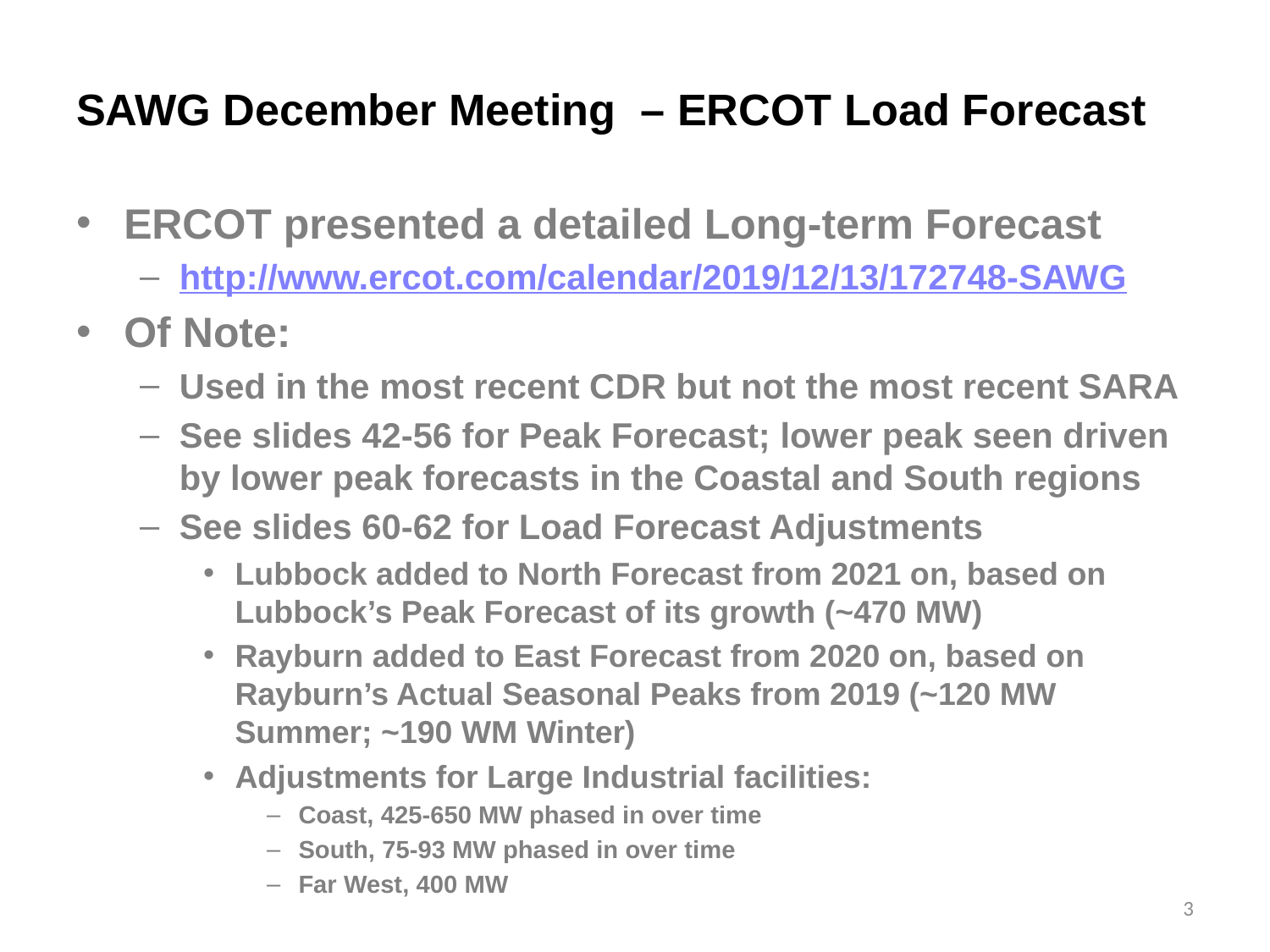

# SAWG December Meeting  – ERCOT Load Forecast
ERCOT presented a detailed Long-term Forecast
http://www.ercot.com/calendar/2019/12/13/172748-SAWG
Of Note:
Used in the most recent CDR but not the most recent SARA
See slides 42-56 for Peak Forecast; lower peak seen driven by lower peak forecasts in the Coastal and South regions
See slides 60-62 for Load Forecast Adjustments
Lubbock added to North Forecast from 2021 on, based on Lubbock’s Peak Forecast of its growth (~470 MW)
Rayburn added to East Forecast from 2020 on, based on Rayburn’s Actual Seasonal Peaks from 2019 (~120 MW Summer; ~190 WM Winter)
Adjustments for Large Industrial facilities:
Coast, 425-650 MW phased in over time
South, 75-93 MW phased in over time
Far West, 400 MW
3